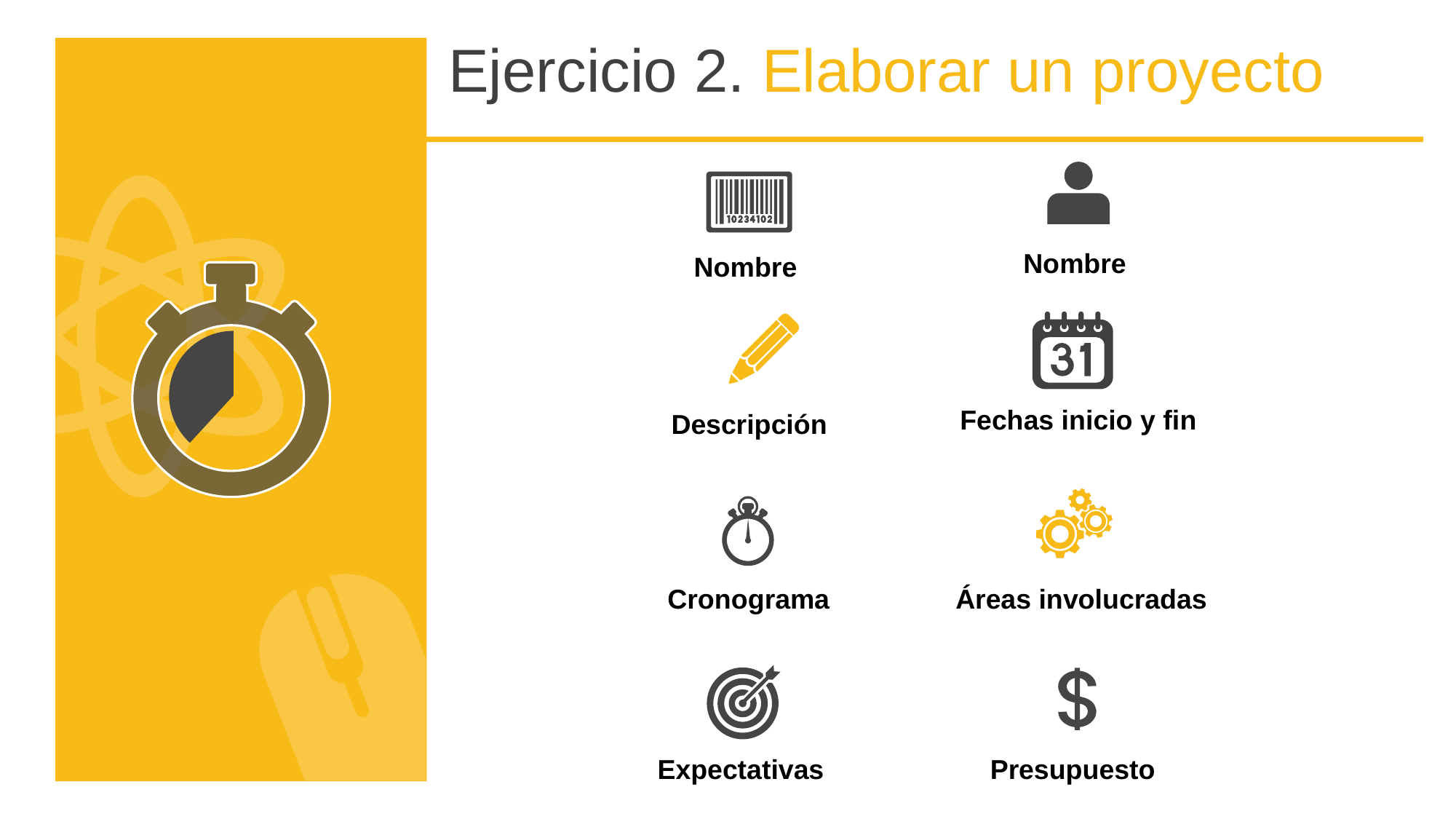

Ejercicio 2. Elaborar un proyecto

Nombre
Nombre

Fechas inicio y fin
Descripción

Áreas involucradas
Cronograma

Expectativas
Presupuesto